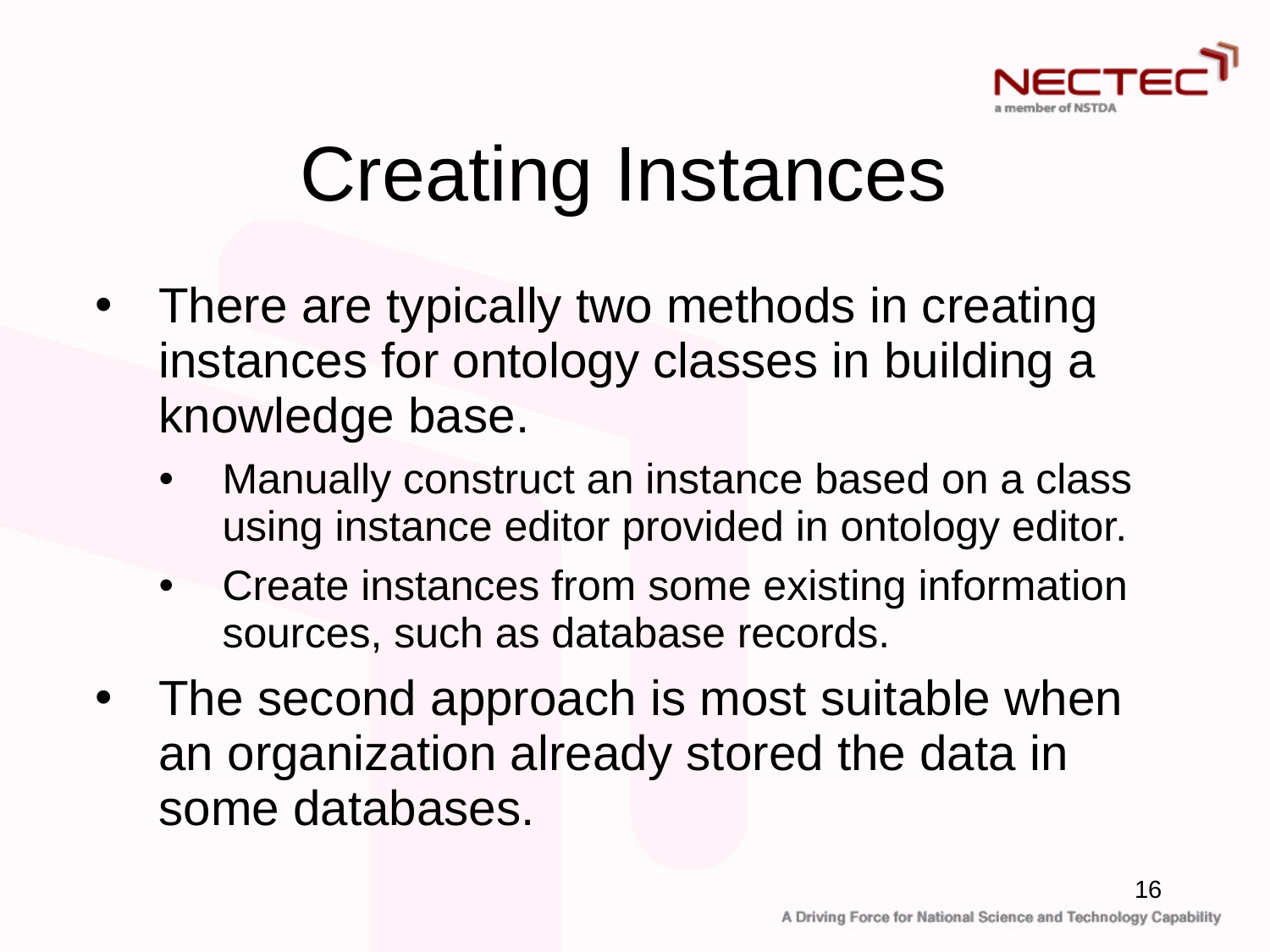

# Creating Instances
There are typically two methods in creating instances for ontology classes in building a knowledge base.
Manually construct an instance based on a class using instance editor provided in ontology editor.
Create instances from some existing information sources, such as database records.
The second approach is most suitable when an organization already stored the data in some databases.
16